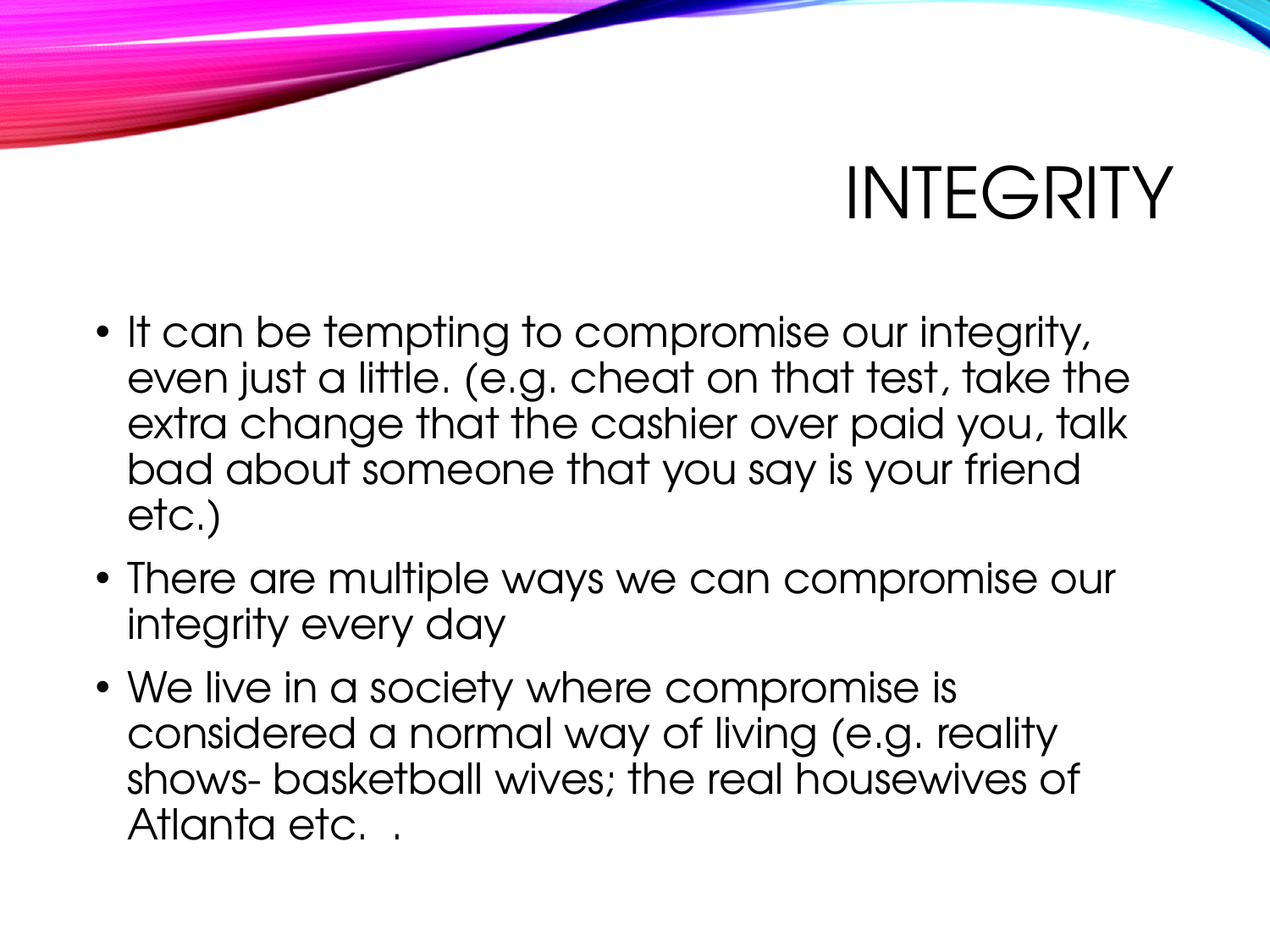

# Integrity
It can be tempting to compromise our integrity, even just a little. (e.g. cheat on that test, take the extra change that the cashier over paid you, talk bad about someone that you say is your friend etc.)
There are multiple ways we can compromise our integrity every day
We live in a society where compromise is considered a normal way of living (e.g. reality shows- basketball wives; the real housewives of Atlanta etc.  .